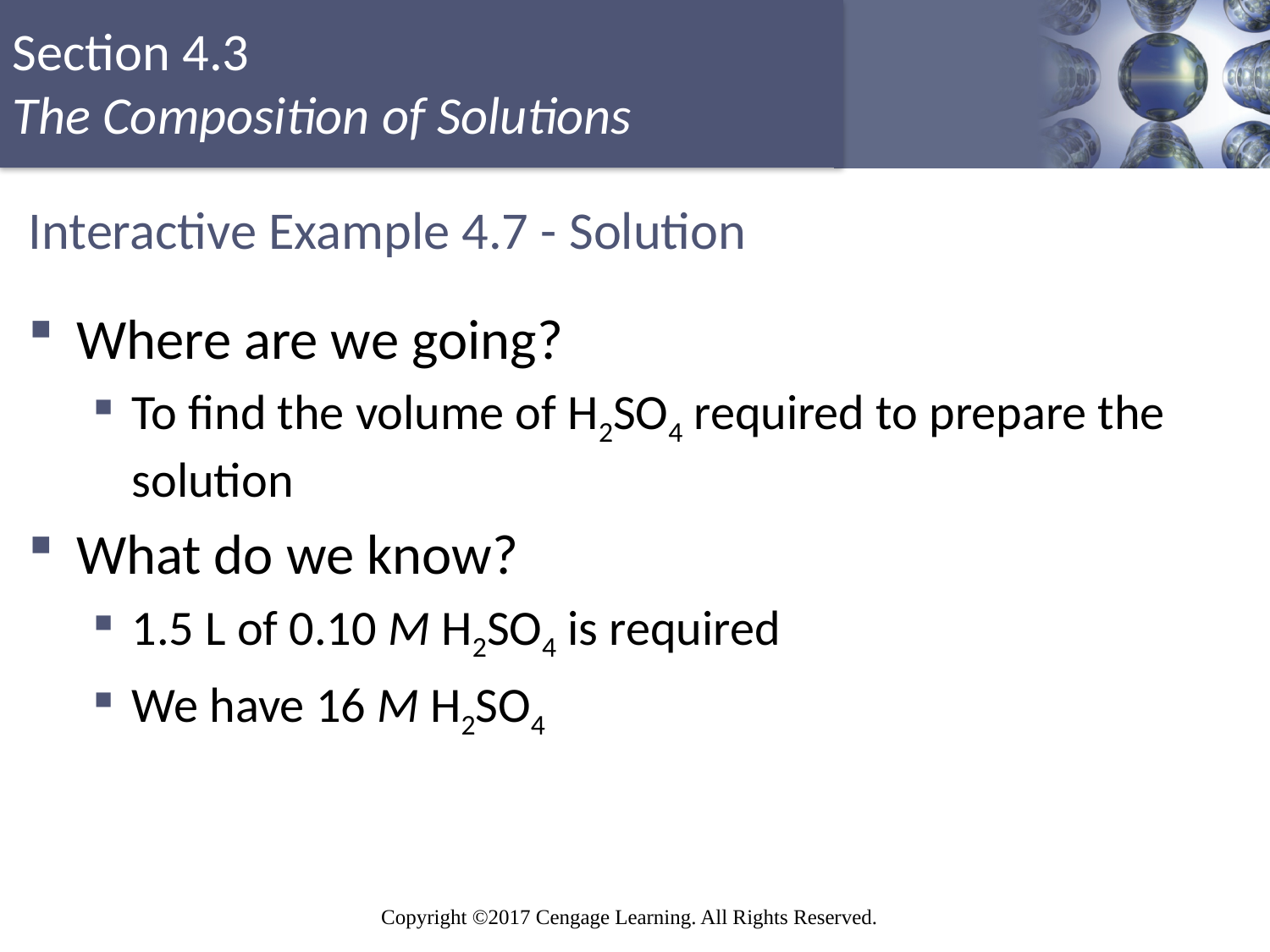

# Interactive Example 4.7 - Solution
Where are we going?
To find the volume of H2SO4 required to prepare the solution
What do we know?
1.5 L of 0.10 M H2SO4 is required
We have 16 M H2SO4